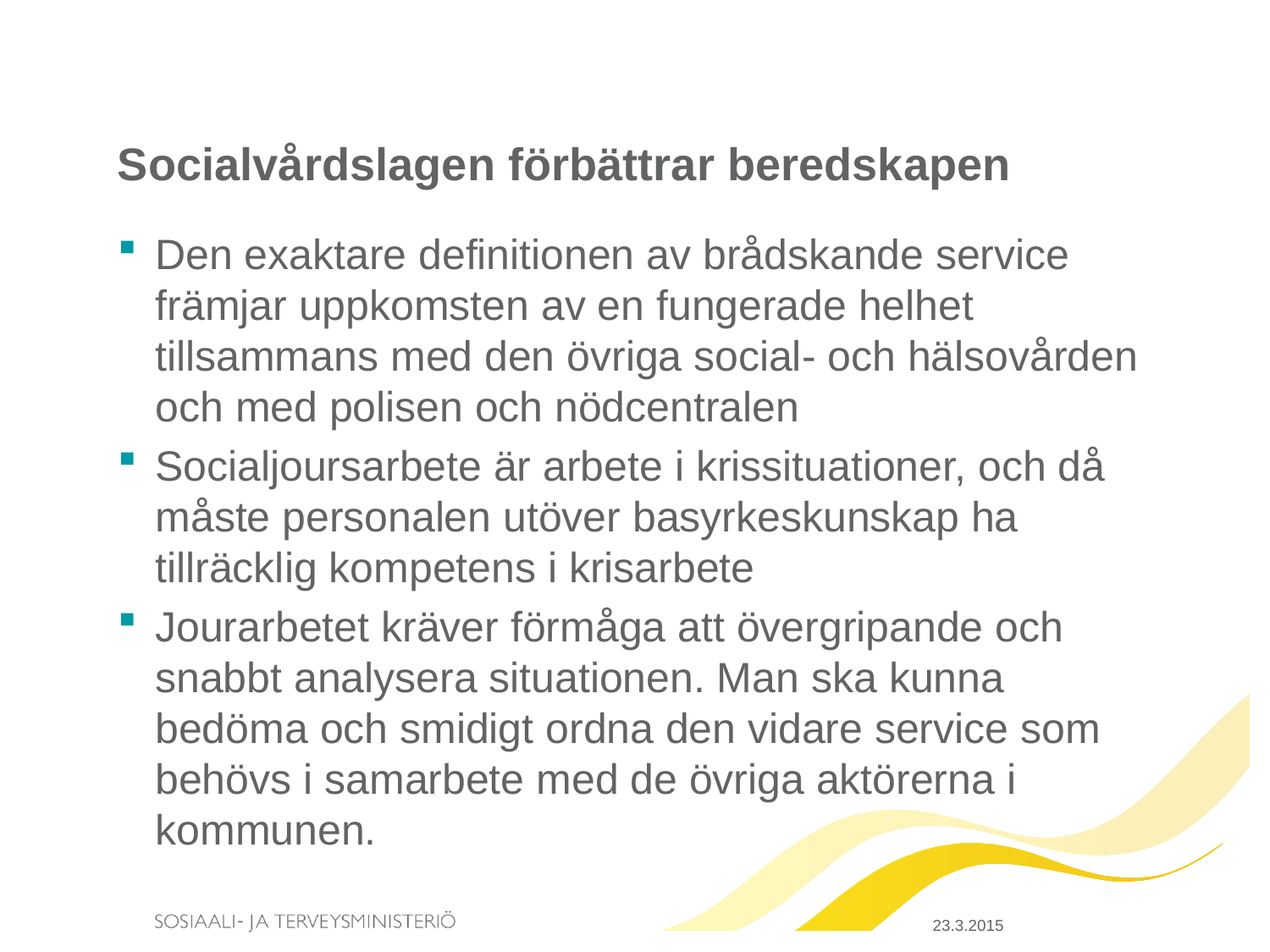

# Socialvårdslagen förbättrar beredskapen
Den exaktare definitionen av brådskande service främjar uppkomsten av en fungerade helhet tillsammans med den övriga social- och hälsovården och med polisen och nödcentralen
Socialjoursarbete är arbete i krissituationer, och då måste personalen utöver basyrkeskunskap ha tillräcklig kompetens i krisarbete
Jourarbetet kräver förmåga att övergripande och snabbt analysera situationen. Man ska kunna bedöma och smidigt ordna den vidare service som behövs i samarbete med de övriga aktörerna i kommunen.

23.3.2015